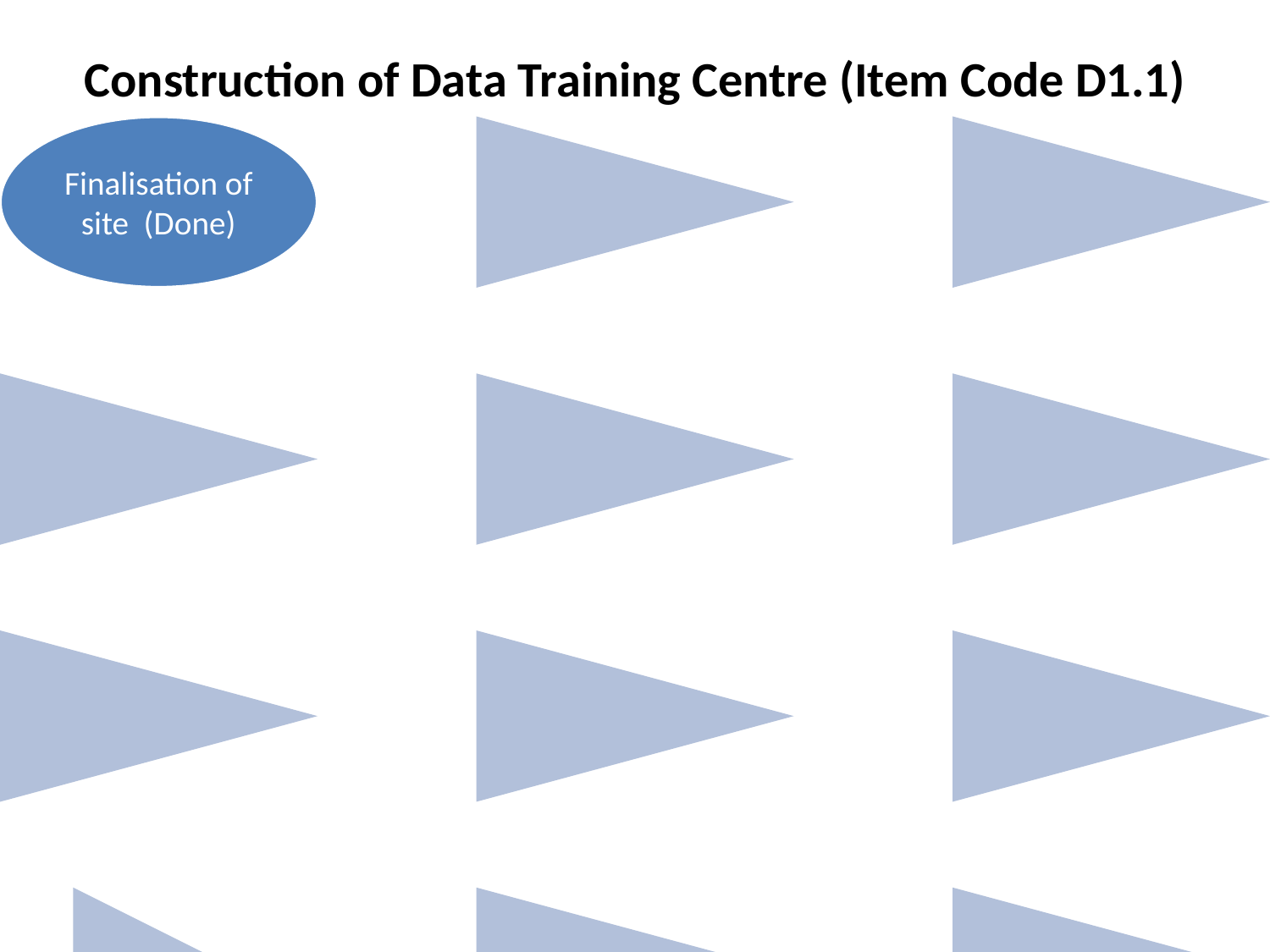

# Construction of Data Training Centre (Item Code D1.1)
Finalisation of site  (Done)